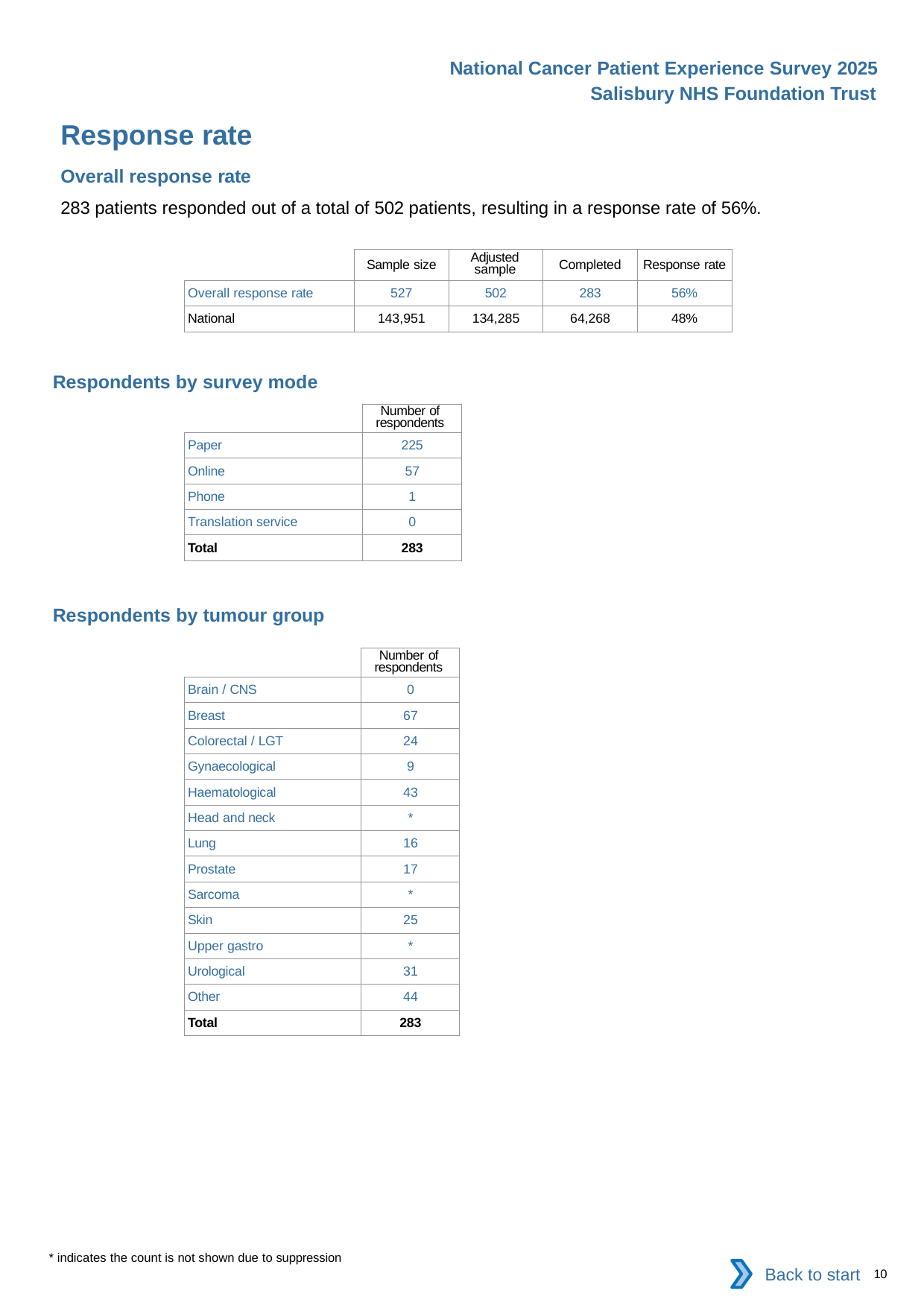

National Cancer Patient Experience Survey 2025
Salisbury NHS Foundation Trust
Response rate
Overall response rate
283 patients responded out of a total of 502 patients, resulting in a response rate of 56%.
|  | Sample size | Adjusted sample | Completed | Response rate |
| --- | --- | --- | --- | --- |
| Overall response rate | 527 | 502 | 283 | 56% |
| National | 143,951 | 134,285 | 64,268 | 48% |
Respondents by survey mode
|  | Number of respondents |
| --- | --- |
| Paper | 225 |
| Online | 57 |
| Phone | 1 |
| Translation service | 0 |
| Total | 283 |
Respondents by tumour group
|  | Number of respondents |
| --- | --- |
| Brain / CNS | 0 |
| Breast | 67 |
| Colorectal / LGT | 24 |
| Gynaecological | 9 |
| Haematological | 43 |
| Head and neck | \* |
| Lung | 16 |
| Prostate | 17 |
| Sarcoma | \* |
| Skin | 25 |
| Upper gastro | \* |
| Urological | 31 |
| Other | 44 |
| Total | 283 |
* indicates the count is not shown due to suppression
Back to start

10